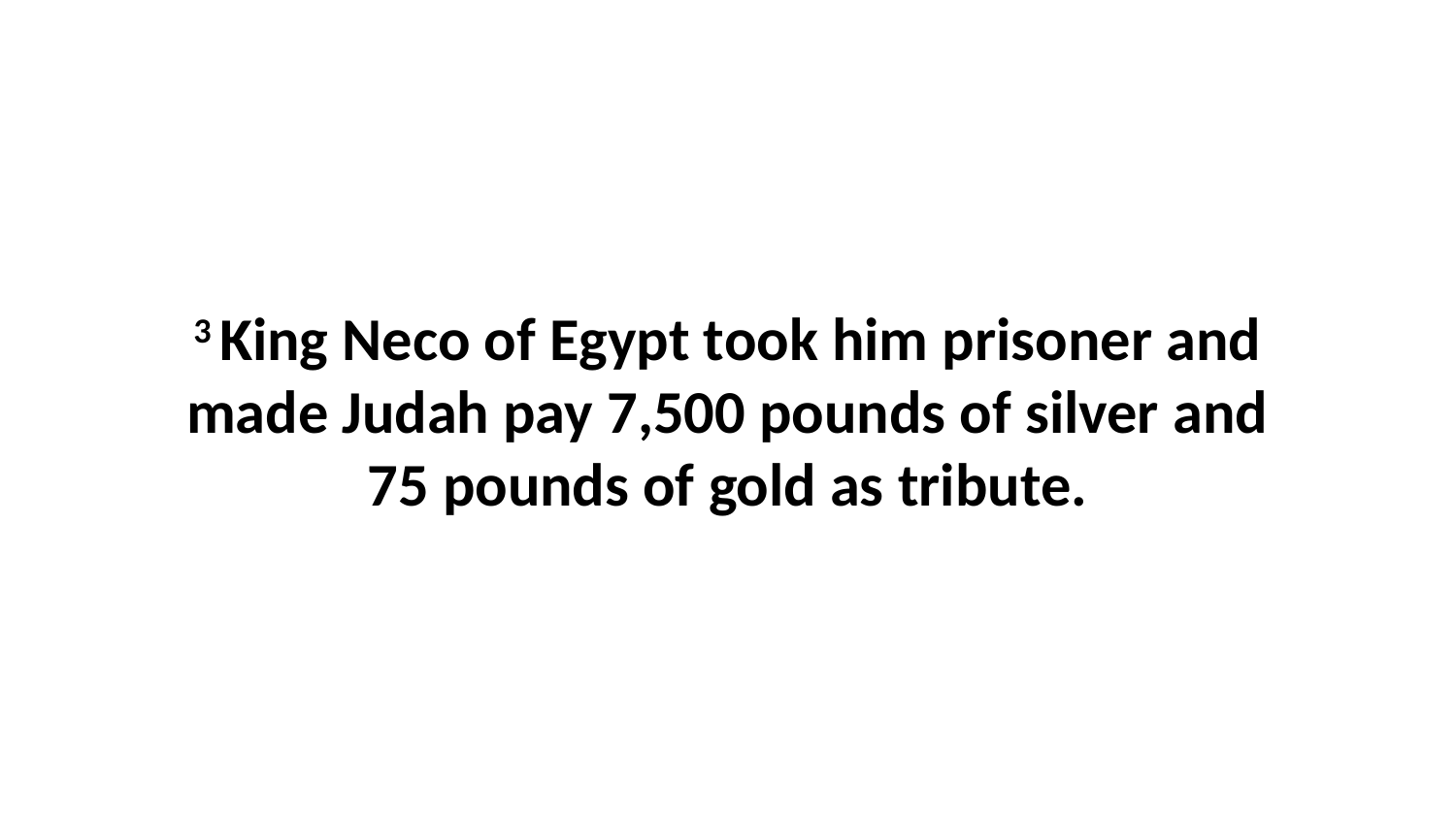

3 King Neco of Egypt took him prisoner and made Judah pay 7,500 pounds of silver and 75 pounds of gold as tribute.